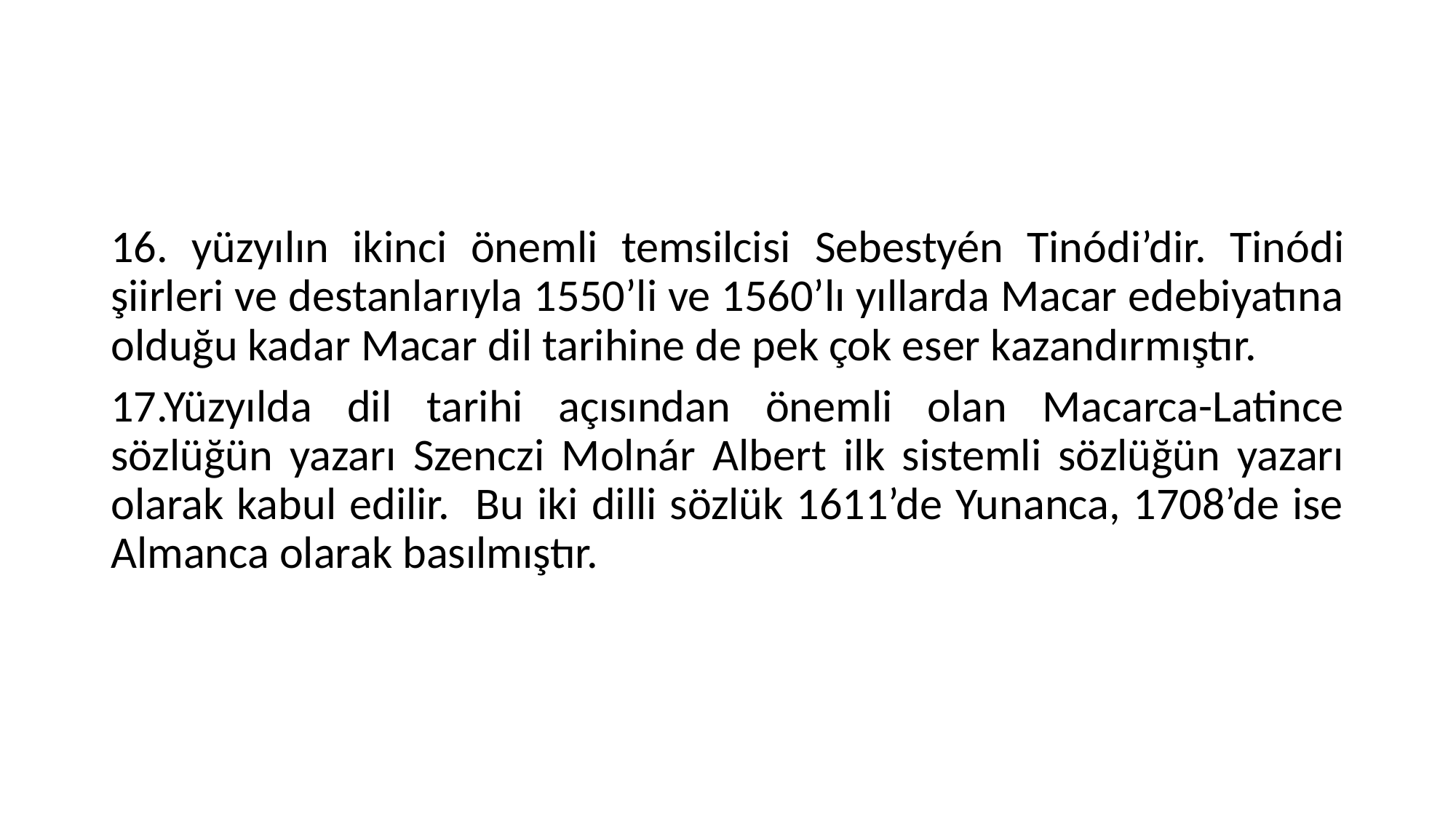

16. yüzyılın ikinci önemli temsilcisi Sebestyén Tinódi’dir. Tinódi şiirleri ve destanlarıyla 1550’li ve 1560’lı yıllarda Macar edebiyatına olduğu kadar Macar dil tarihine de pek çok eser kazandırmıştır.
17.Yüzyılda dil tarihi açısından önemli olan Macarca-Latince sözlüğün yazarı Szenczi Molnár Albert ilk sistemli sözlüğün yazarı olarak kabul edilir.  Bu iki dilli sözlük 1611’de Yunanca, 1708’de ise Almanca olarak basılmıştır.